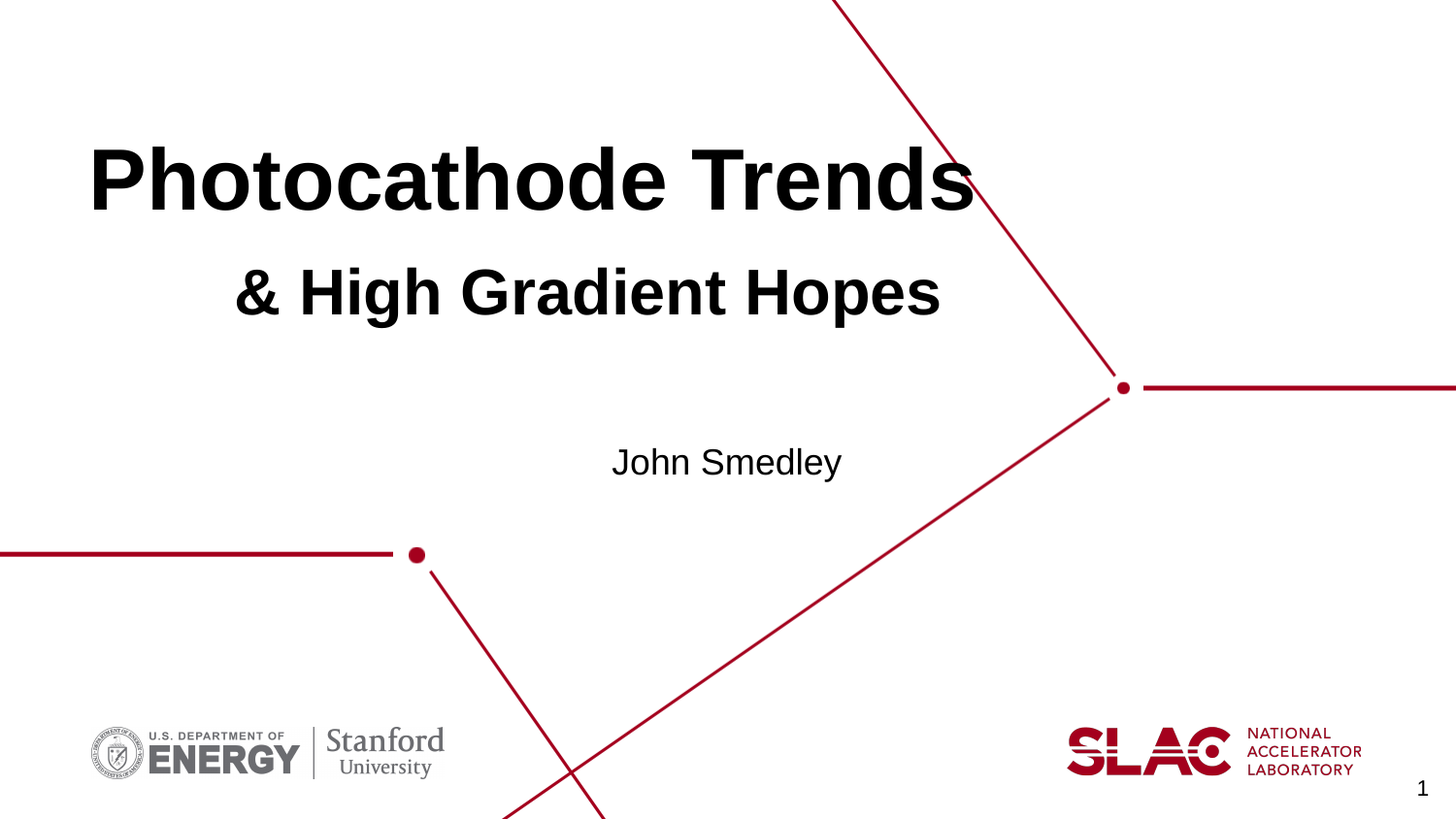

# Photocathode Trends & High Gradient Hopes
John Smedley
1